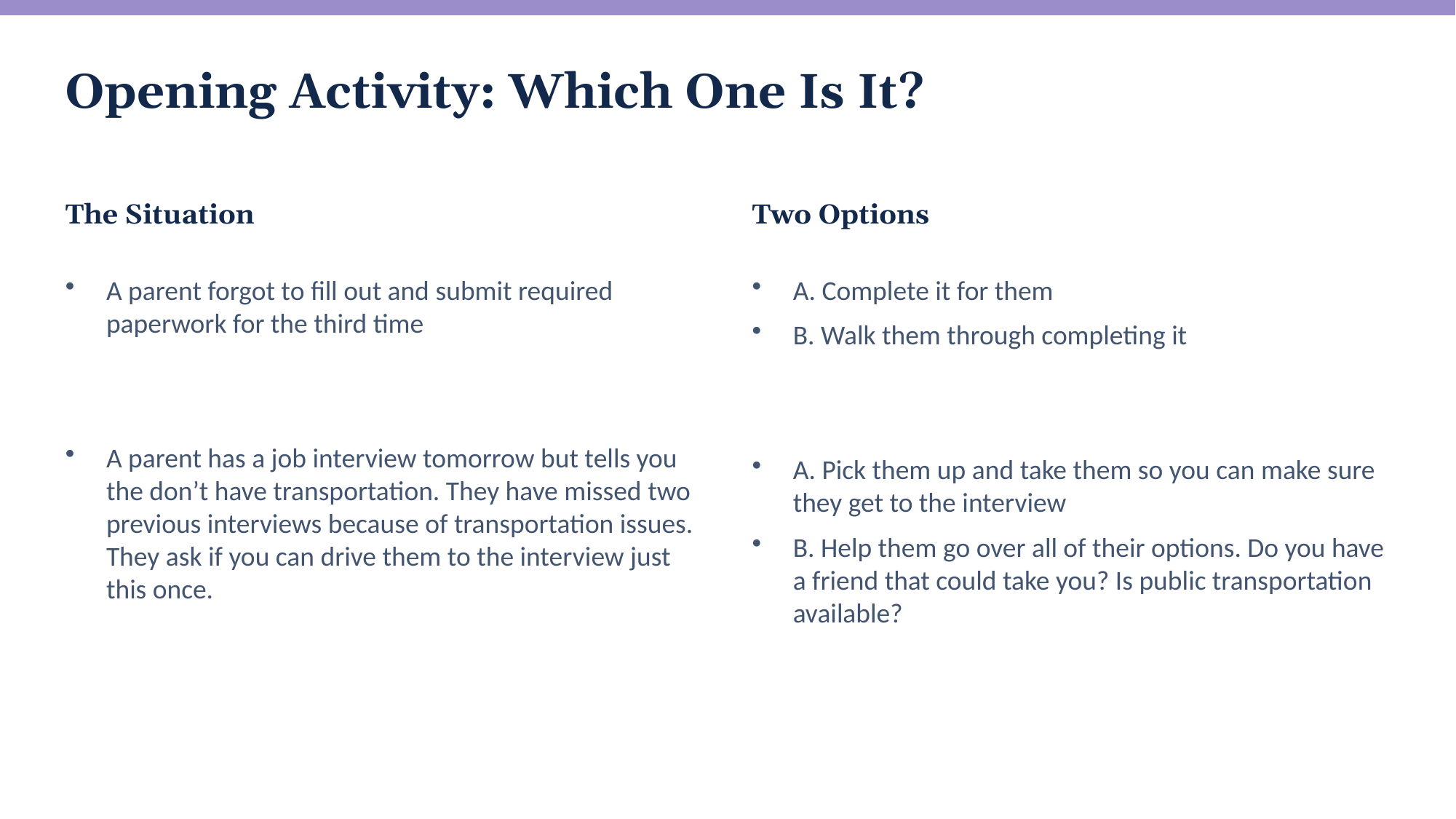

Opening Activity: Which One Is It?
The Situation
Two Options
A parent forgot to fill out and submit required paperwork for the third time

A parent has a job interview tomorrow but tells you the don’t have transportation. They have missed two previous interviews because of transportation issues. They ask if you can drive them to the interview just this once.

A. Complete it for them
B. Walk them through completing it

A. Pick them up and take them so you can make sure they get to the interview
B. Help them go over all of their options. Do you have a friend that could take you? Is public transportation available?